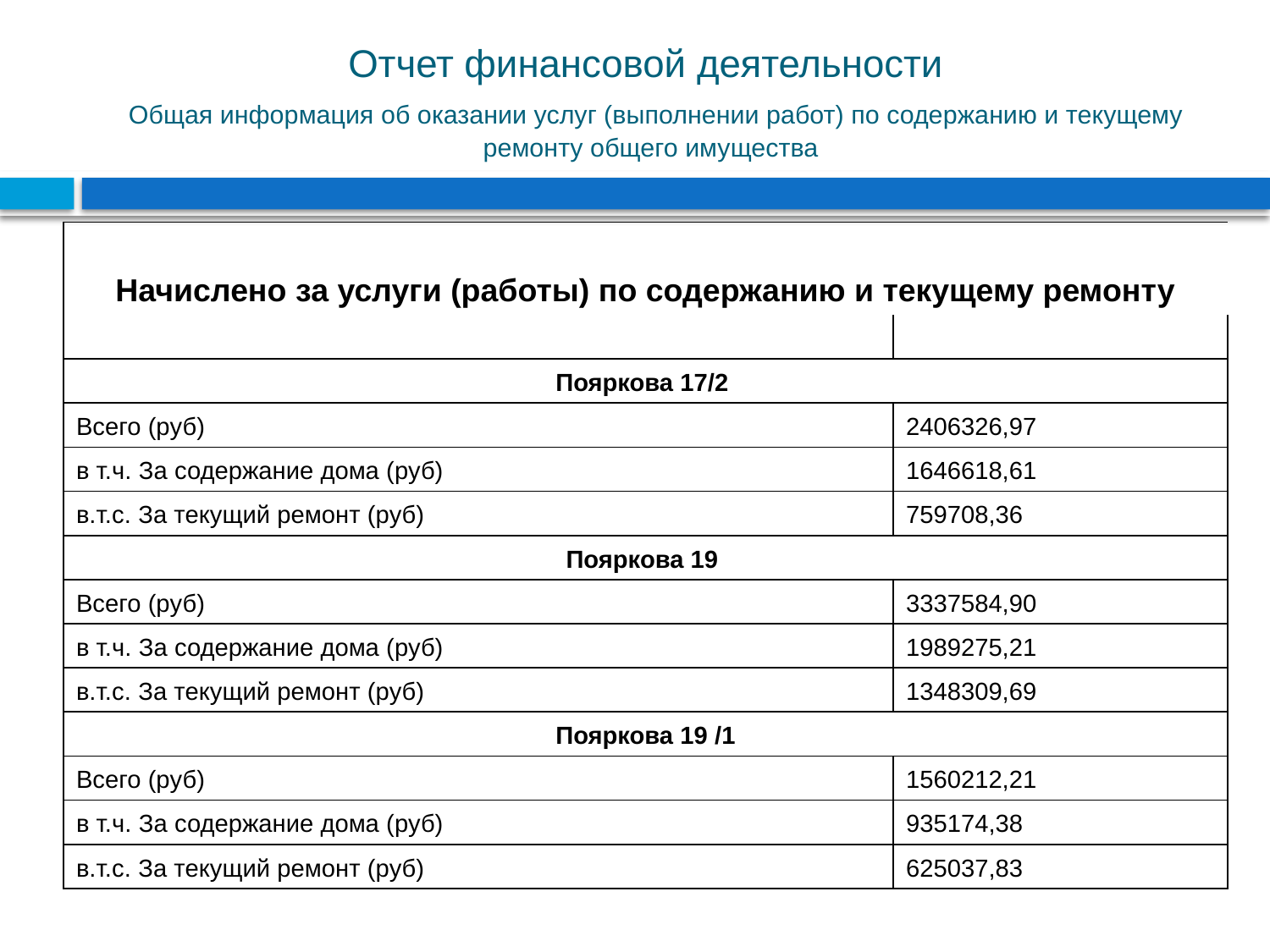

# Отчет финансовой деятельности Общая информация об оказании услуг (выполнении работ) по содержанию и текущему ремонту общего имущества
| Начислено за услуги (работы) по содержанию и текущему ремонту |  |
| --- | --- |
|  |  |
| Пояркова 17/2 |  |
| Всего (руб) | 2406326,97 |
| в т.ч. За содержание дома (руб) | 1646618,61 |
| в.т.с. За текущий ремонт (руб) | 759708,36 |
| Пояркова 19 |  |
| Всего (руб) | 3337584,90 |
| в т.ч. За содержание дома (руб) | 1989275,21 |
| в.т.с. За текущий ремонт (руб) | 1348309,69 |
| Пояркова 19 /1 |  |
| Всего (руб) | 1560212,21 |
| в т.ч. За содержание дома (руб) | 935174,38 |
| в.т.с. За текущий ремонт (руб) | 625037,83 |